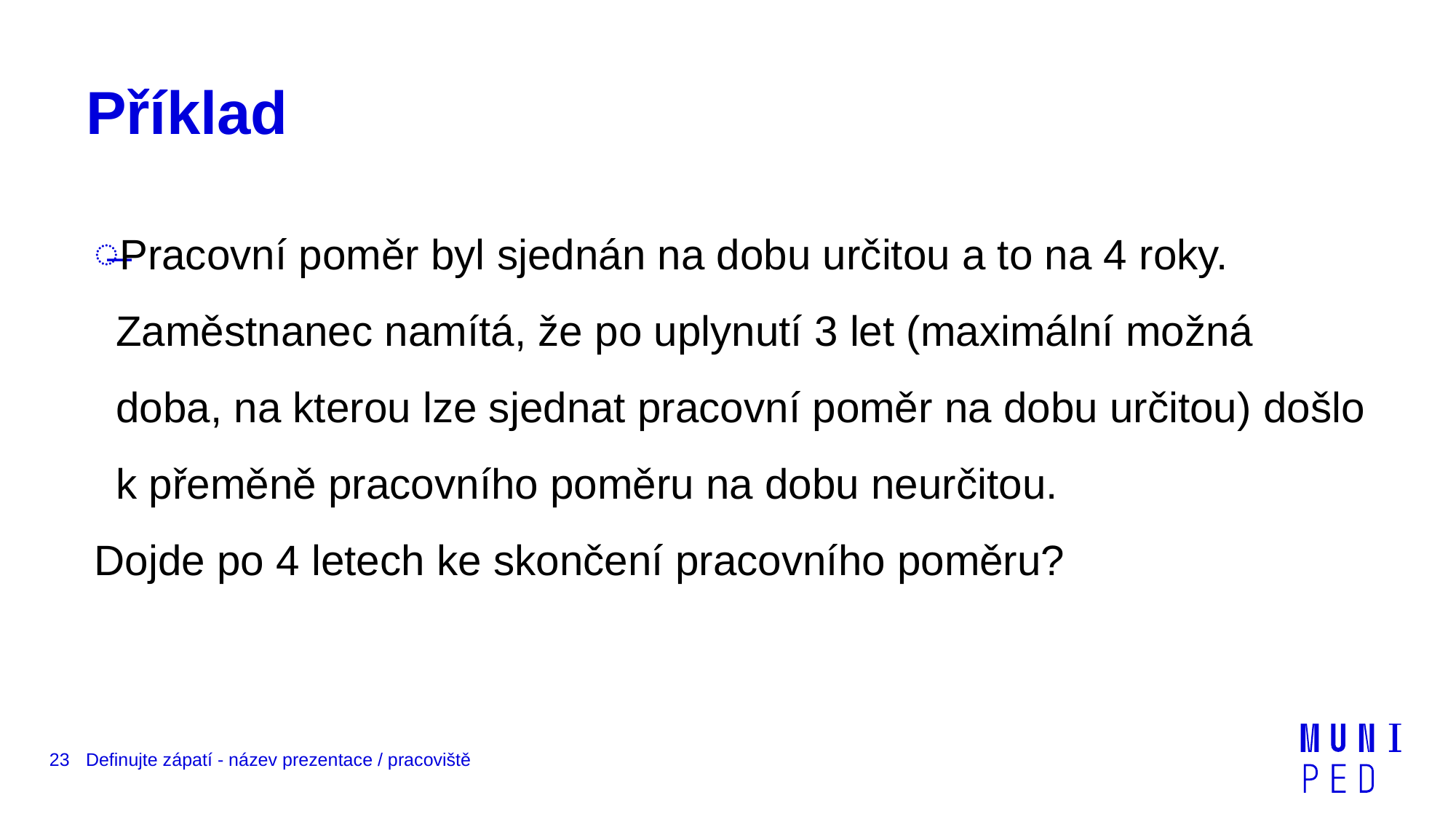

# Příklad
Pracovní poměr byl sjednán na dobu určitou a to na 4 roky. Zaměstnanec namítá, že po uplynutí 3 let (maximální možná doba, na kterou lze sjednat pracovní poměr na dobu určitou) došlo k přeměně pracovního poměru na dobu neurčitou.
Dojde po 4 letech ke skončení pracovního poměru?

23
Definujte zápatí - název prezentace / pracoviště